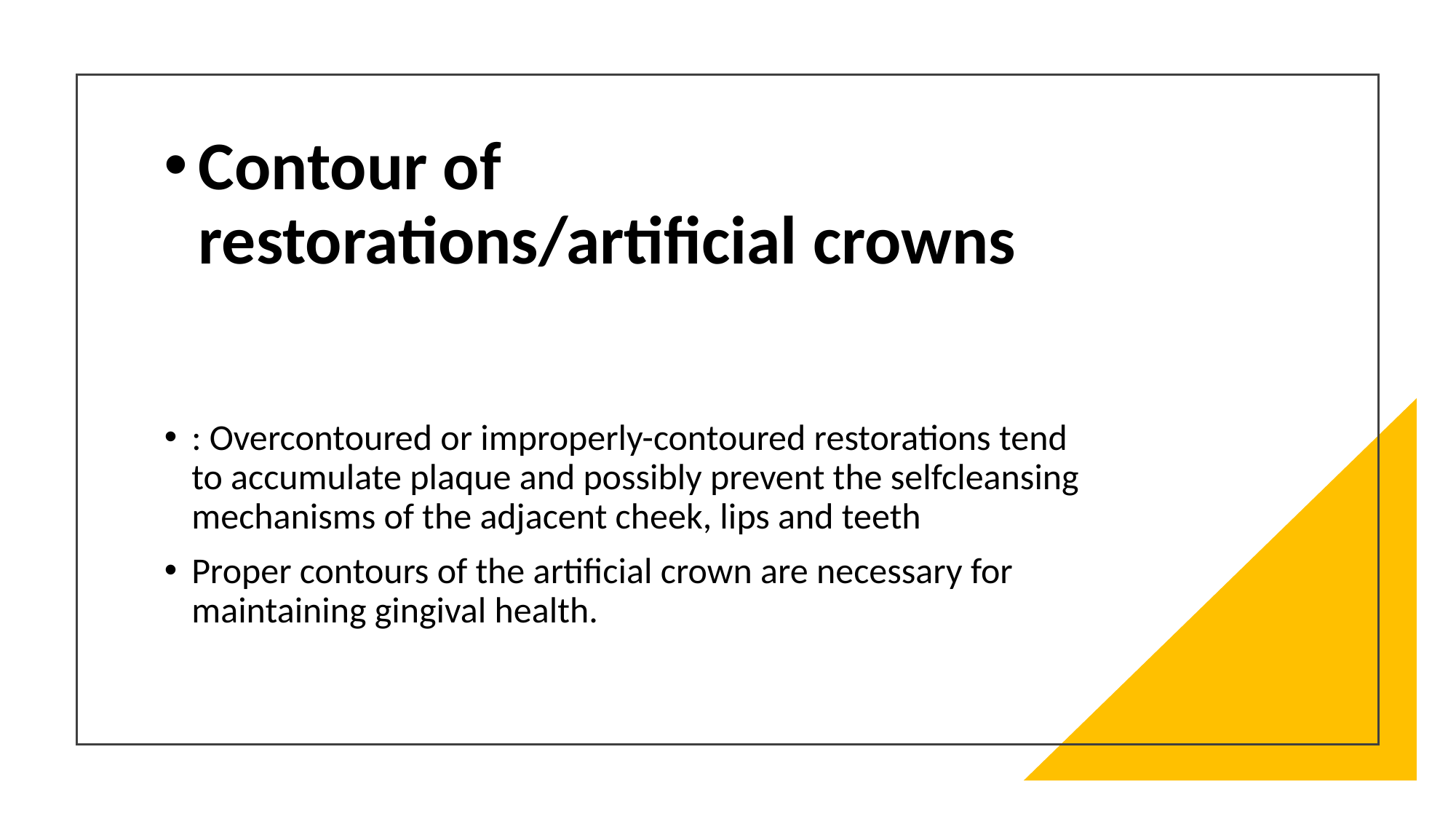

# Contour of restorations/artificial crowns

: Overcontoured or improperly-contoured restorations tend to accumulate plaque and possibly prevent the selfcleansing mechanisms of the adjacent cheek, lips and teeth
Proper contours of the artificial crown are necessary for maintaining gingival health.